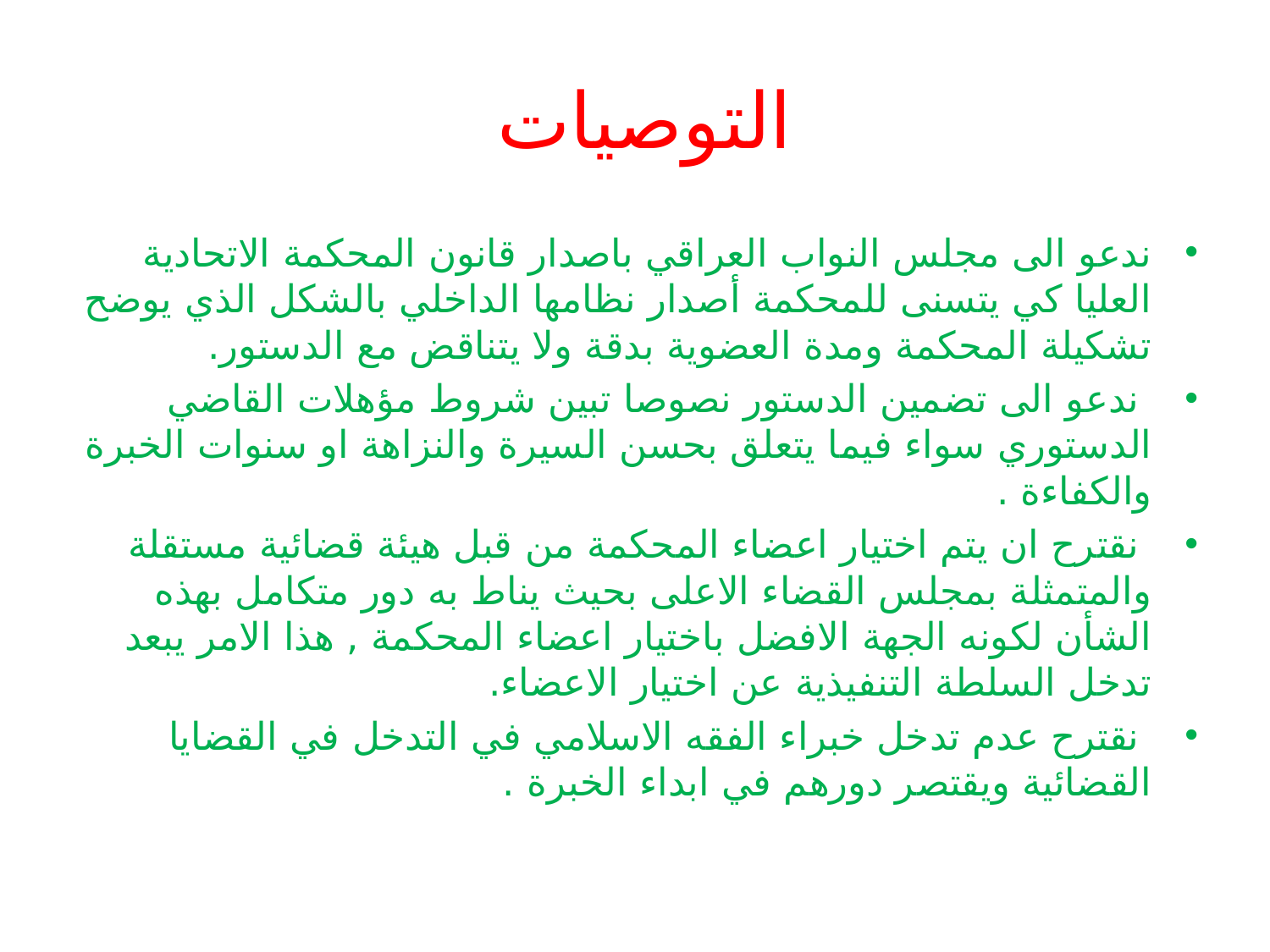

# التوصيات
ندعو الى مجلس النواب العراقي باصدار قانون المحكمة الاتحادية العليا كي يتسنى للمحكمة أصدار نظامها الداخلي بالشكل الذي يوضح تشكيلة المحكمة ومدة العضوية بدقة ولا يتناقض مع الدستور.
 ندعو الى تضمين الدستور نصوصا تبين شروط مؤهلات القاضي الدستوري سواء فيما يتعلق بحسن السيرة والنزاهة او سنوات الخبرة والكفاءة .
 نقترح ان يتم اختيار اعضاء المحكمة من قبل هيئة قضائية مستقلة  والمتمثلة بمجلس القضاء الاعلى بحيث يناط به دور متكامل بهذه الشأن لكونه الجهة الافضل باختيار اعضاء المحكمة , هذا الامر يبعد تدخل السلطة التنفيذية عن اختيار الاعضاء.
 نقترح عدم تدخل خبراء الفقه الاسلامي في التدخل في القضايا القضائية ويقتصر دورهم في ابداء الخبرة .